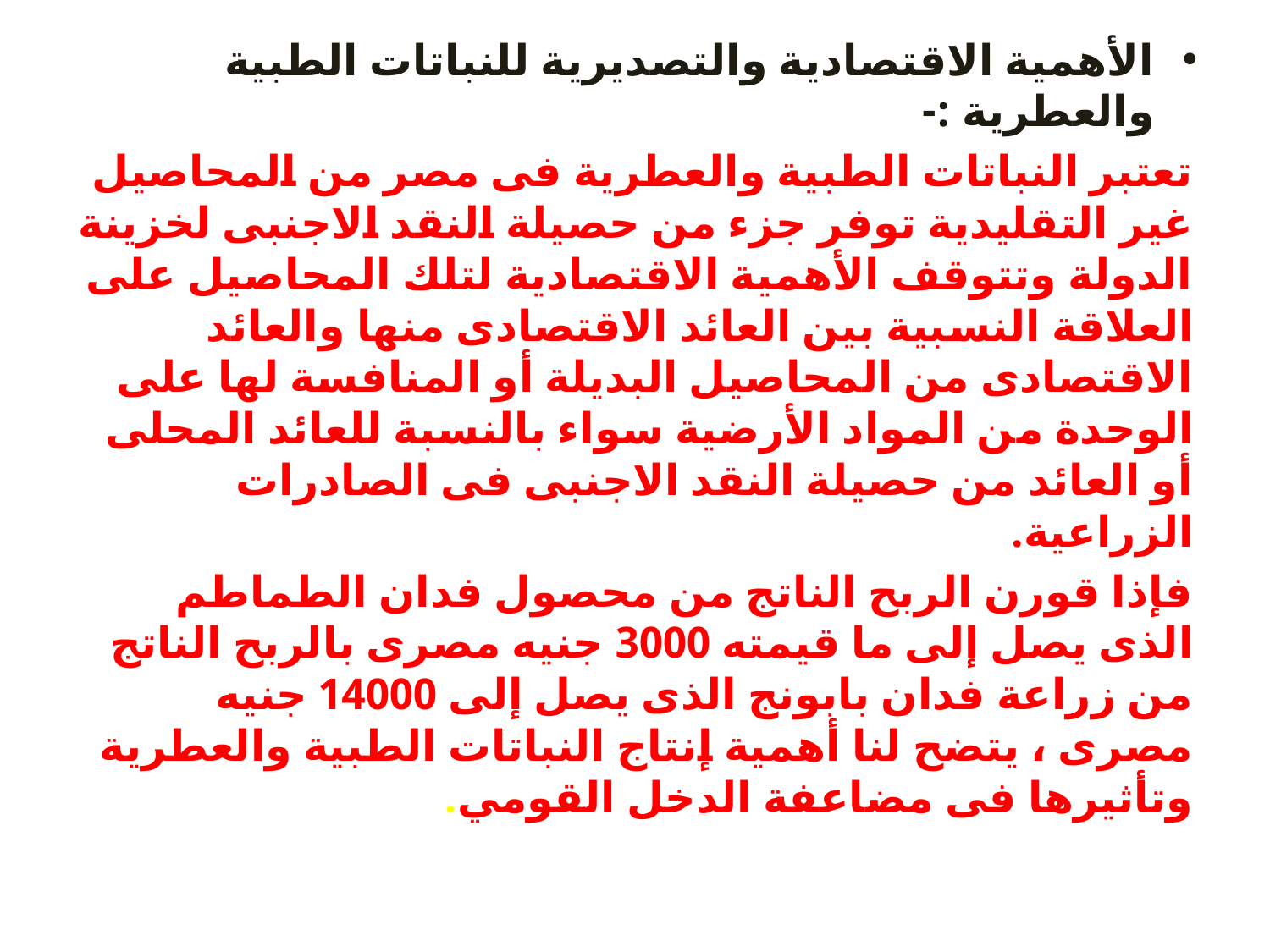

الأهمية الاقتصادية والتصديرية للنباتات الطبية والعطرية :-
تعتبر النباتات الطبية والعطرية فى مصر من المحاصيل غير التقليدية توفر جزء من حصيلة النقد الاجنبى لخزينة الدولة وتتوقف الأهمية الاقتصادية لتلك المحاصيل على العلاقة النسبية بين العائد الاقتصادى منها والعائد الاقتصادى من المحاصيل البديلة أو المنافسة لها على الوحدة من المواد الأرضية سواء بالنسبة للعائد المحلى أو العائد من حصيلة النقد الاجنبى فى الصادرات الزراعية.
فإذا قورن الربح الناتج من محصول فدان الطماطم الذى يصل إلى ما قيمته 3000 جنيه مصرى بالربح الناتج من زراعة فدان بابونج الذى يصل إلى 14000 جنيه مصرى ، يتضح لنا أهمية إنتاج النباتات الطبية والعطرية وتأثيرها فى مضاعفة الدخل القومي.